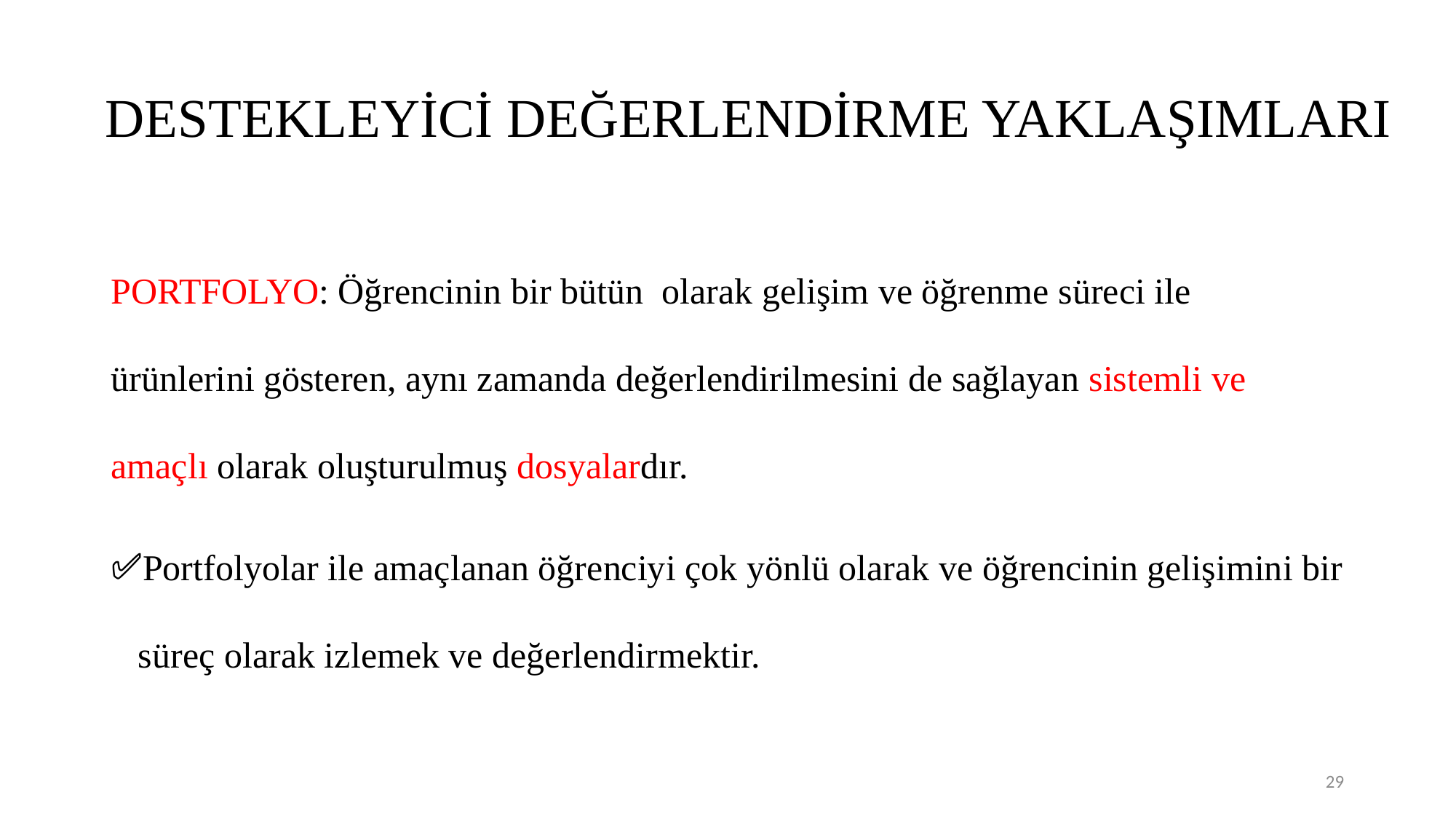

# DESTEKLEYİCİ DEĞERLENDİRME YAKLAŞIMLARI
PORTFOLYO: Öğrencinin bir bütün  olarak gelişim ve öğrenme süreci ile ürünlerini gösteren, aynı zamanda değerlendirilmesini de sağlayan sistemli ve amaçlı olarak oluşturulmuş dosyalardır.
Portfolyolar ile amaçlanan öğrenciyi çok yönlü olarak ve öğrencinin gelişimini bir süreç olarak izlemek ve değerlendirmektir.
29